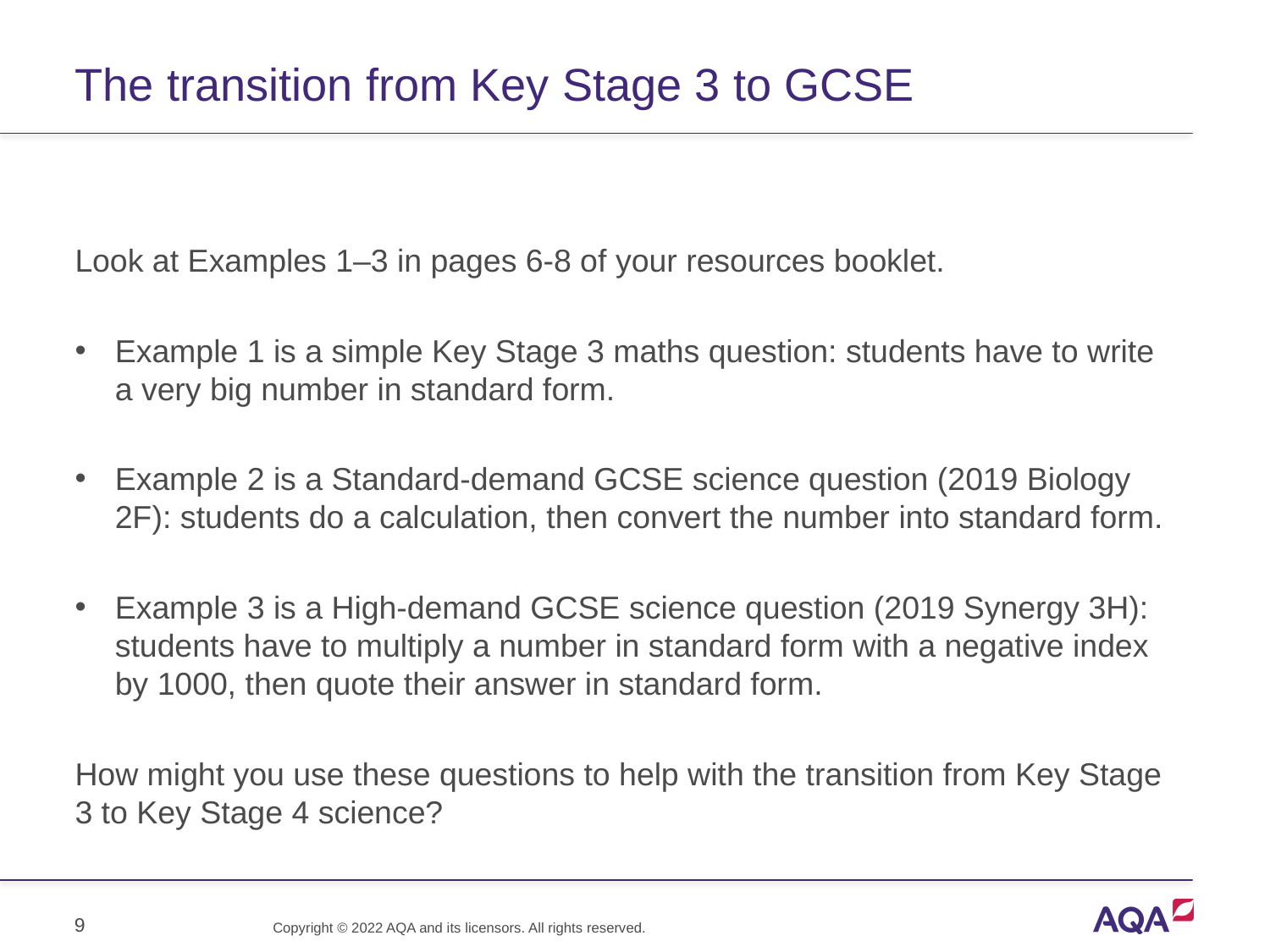

# The transition from Key Stage 3 to GCSE
Look at Examples 1–3 in pages 6-8 of your resources booklet.

Example 1 is a simple Key Stage 3 maths question: students have to write a very big number in standard form.

Example 2 is a Standard-demand GCSE science question (2019 Biology 2F): students do a calculation, then convert the number into standard form.

Example 3 is a High-demand GCSE science question (2019 Synergy 3H): students have to multiply a number in standard form with a negative index by 1000, then quote their answer in standard form.

How might you use these questions to help with the transition from Key Stage 3 to Key Stage 4 science?

9
Copyright © 2022 AQA and its licensors. All rights reserved.